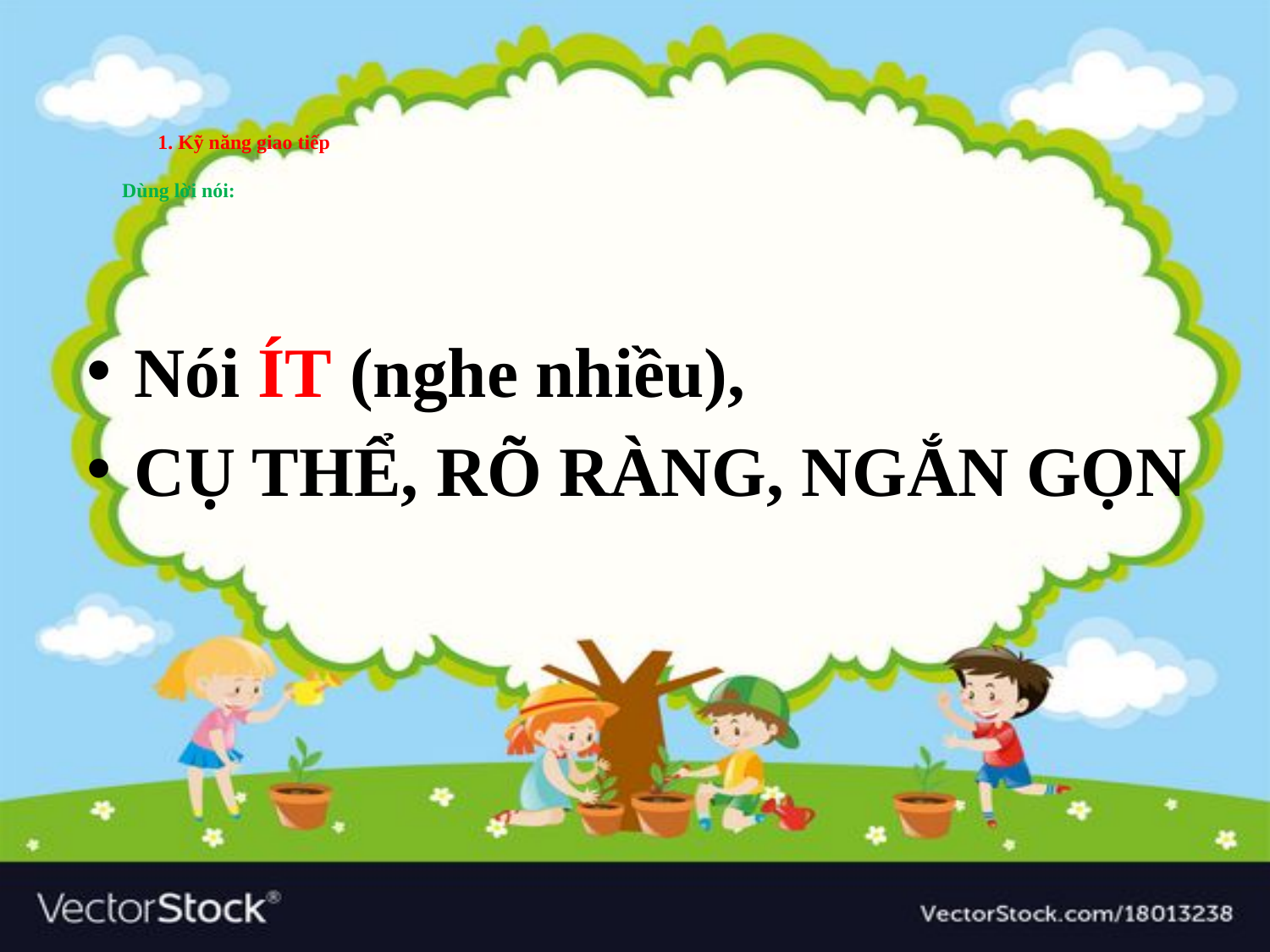

# 1. Kỹ năng giao tiếp Dùng lời nói:

Nói ÍT (nghe nhiều),
CỤ THỂ, RÕ RÀNG, NGẮN GỌN